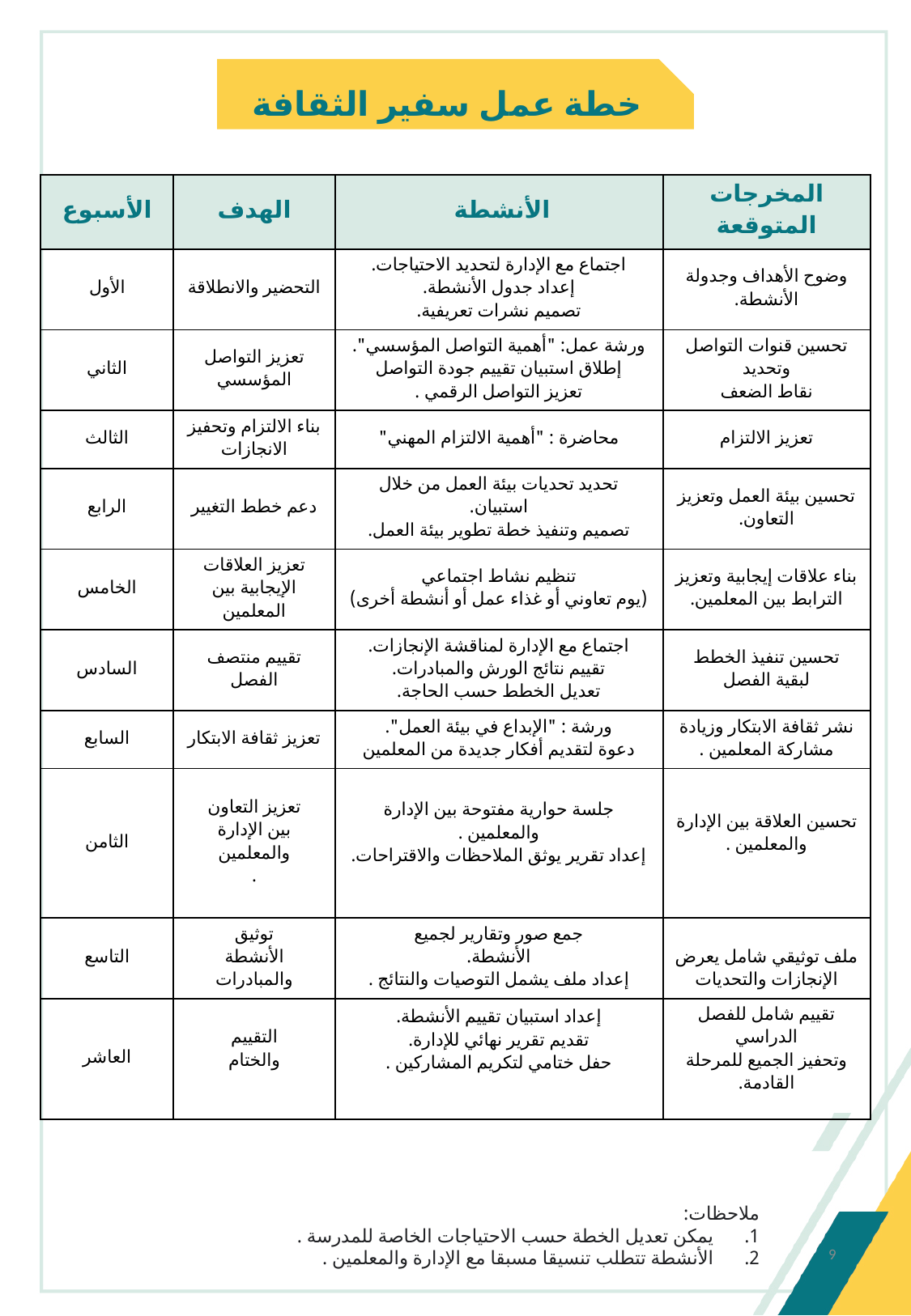

خطة عمل سفير الثقافة

| الأسبوع | الهدف | الأنشطة | المخرجات المتوقعة |
| --- | --- | --- | --- |
| الأول | التحضير والانطلاقة | اجتماع مع الإدارة لتحديد الاحتياجات. إعداد جدول الأنشطة. تصميم نشرات تعريفية. | وضوح الأهداف وجدولة الأنشطة. |
| الثاني | تعزيز التواصل المؤسسي | ورشة عمل: "أهمية التواصل المؤسسي". إطلاق استبيان تقييم جودة التواصل تعزيز التواصل الرقمي . | تحسين قنوات التواصل وتحديد نقاط الضعف |
| الثالث | بناء الالتزام وتحفيز الانجازات | محاضرة : "أهمية الالتزام المهني" | تعزيز الالتزام |
| الرابع | دعم خطط التغيير | تحديد تحديات بيئة العمل من خلال استبيان. تصميم وتنفيذ خطة تطوير بيئة العمل. | تحسين بيئة العمل وتعزيز التعاون. |
| الخامس | تعزيز العلاقات الإيجابية بين المعلمين | تنظيم نشاط اجتماعي (يوم تعاوني أو غذاء عمل أو أنشطة أخرى) | بناء علاقات إيجابية وتعزيز الترابط بين المعلمين. |
| السادس | تقييم منتصف الفصل | اجتماع مع الإدارة لمناقشة الإنجازات. تقييم نتائج الورش والمبادرات. تعديل الخطط حسب الحاجة. | تحسين تنفيذ الخطط لبقية الفصل |
| السابع | تعزيز ثقافة الابتكار | ورشة : "الإبداع في بيئة العمل". دعوة لتقديم أفكار جديدة من المعلمين | نشر ثقافة الابتكار وزيادة مشاركة المعلمين . |
| الثامن | تعزيز التعاون بين الإدارة والمعلمين . | جلسة حوارية مفتوحة بين الإدارة والمعلمين . إعداد تقرير يوثق الملاحظات والاقتراحات. | تحسين العلاقة بين الإدارة والمعلمين . |
| التاسع | توثيق الأنشطة والمبادرات | جمع صور وتقارير لجميع الأنشطة. إعداد ملف يشمل التوصيات والنتائج . | ملف توثيقي شامل يعرض الإنجازات والتحديات |
| العاشر | التقييم والختام | إعداد استبيان تقييم الأنشطة. تقديم تقرير نهائي للإدارة. حفل ختامي لتكريم المشاركين . | تقييم شامل للفصل الدراسي وتحفيز الجميع للمرحلة القادمة. |
ملاحظات:
يمكن تعديل الخطة حسب الاحتياجات الخاصة للمدرسة .
الأنشطة تتطلب تنسيقا مسبقا مع الإدارة والمعلمين .
9